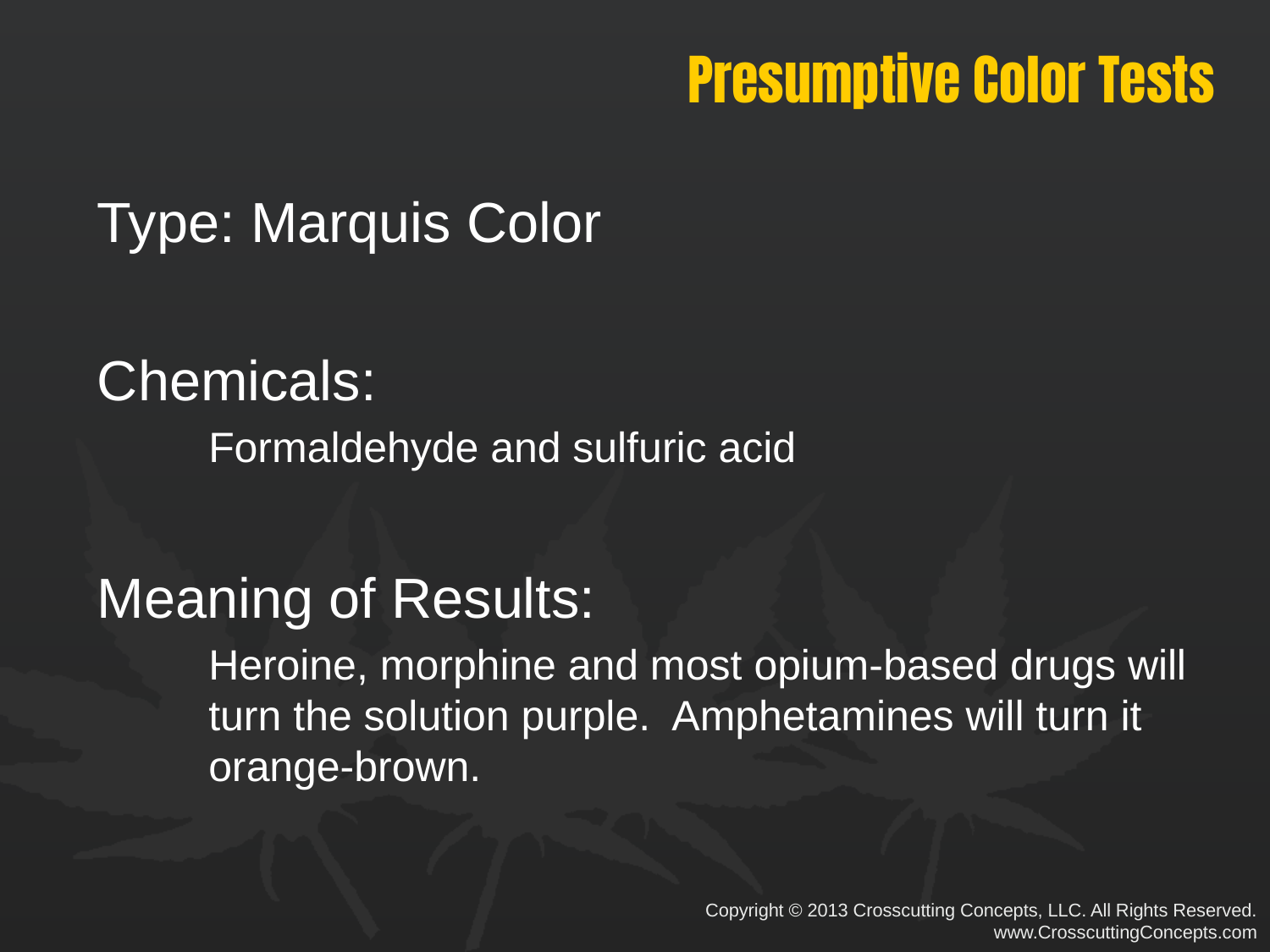

# Presumptive Color Tests
Type: Marquis Color

Chemicals:
Formaldehyde and sulfuric acid

Meaning of Results:
Heroine, morphine and most opium-based drugs will turn the solution purple.  Amphetamines will turn it orange-brown.